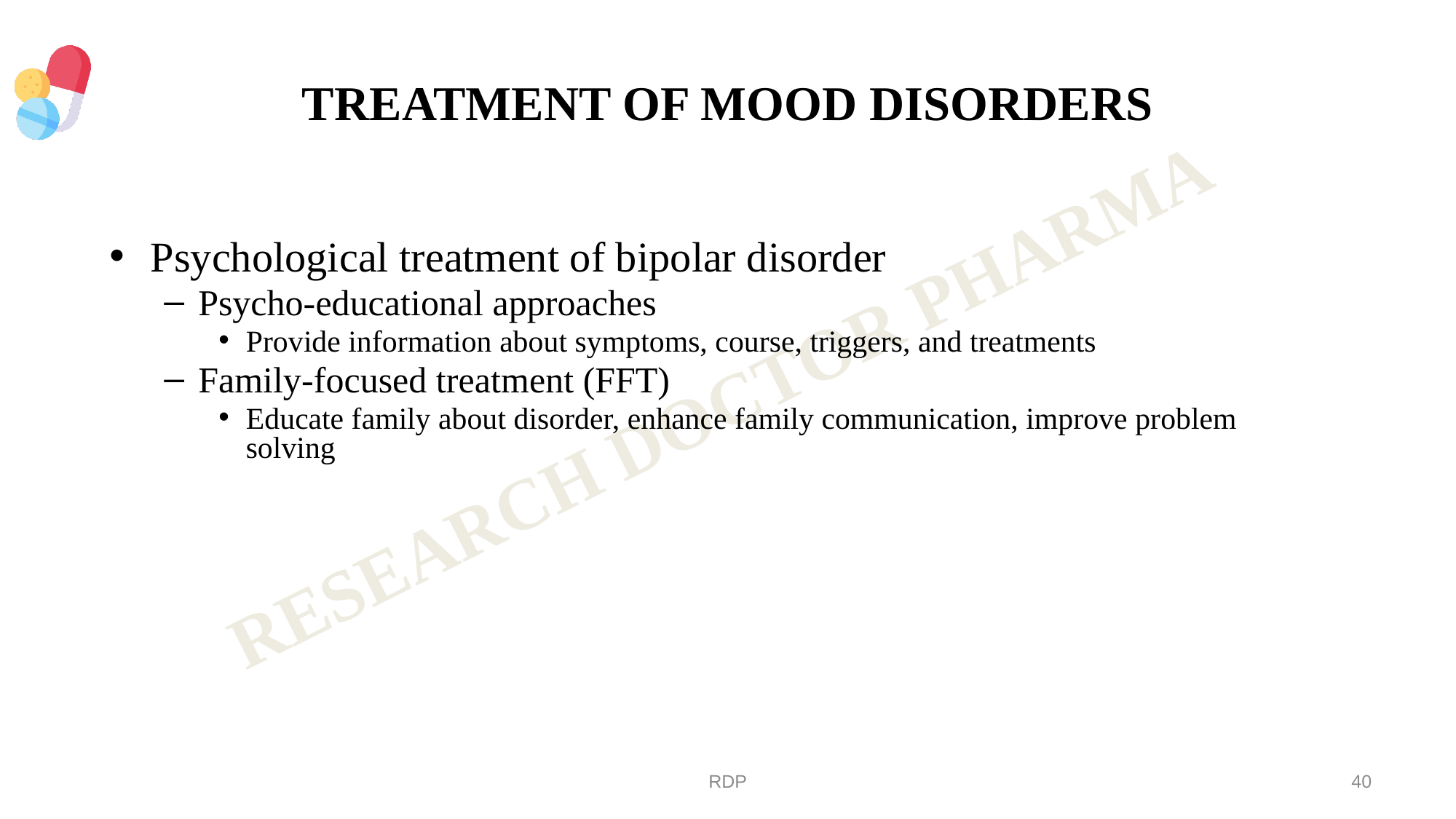

# TREATMENT OF MOOD DISORDERS

Psychological treatment of bipolar disorder
Psycho-educational approaches
Provide information about symptoms, course, triggers, and treatments
Family-focused treatment (FFT)
Educate family about disorder, enhance family communication, improve problem solving
RDP
40